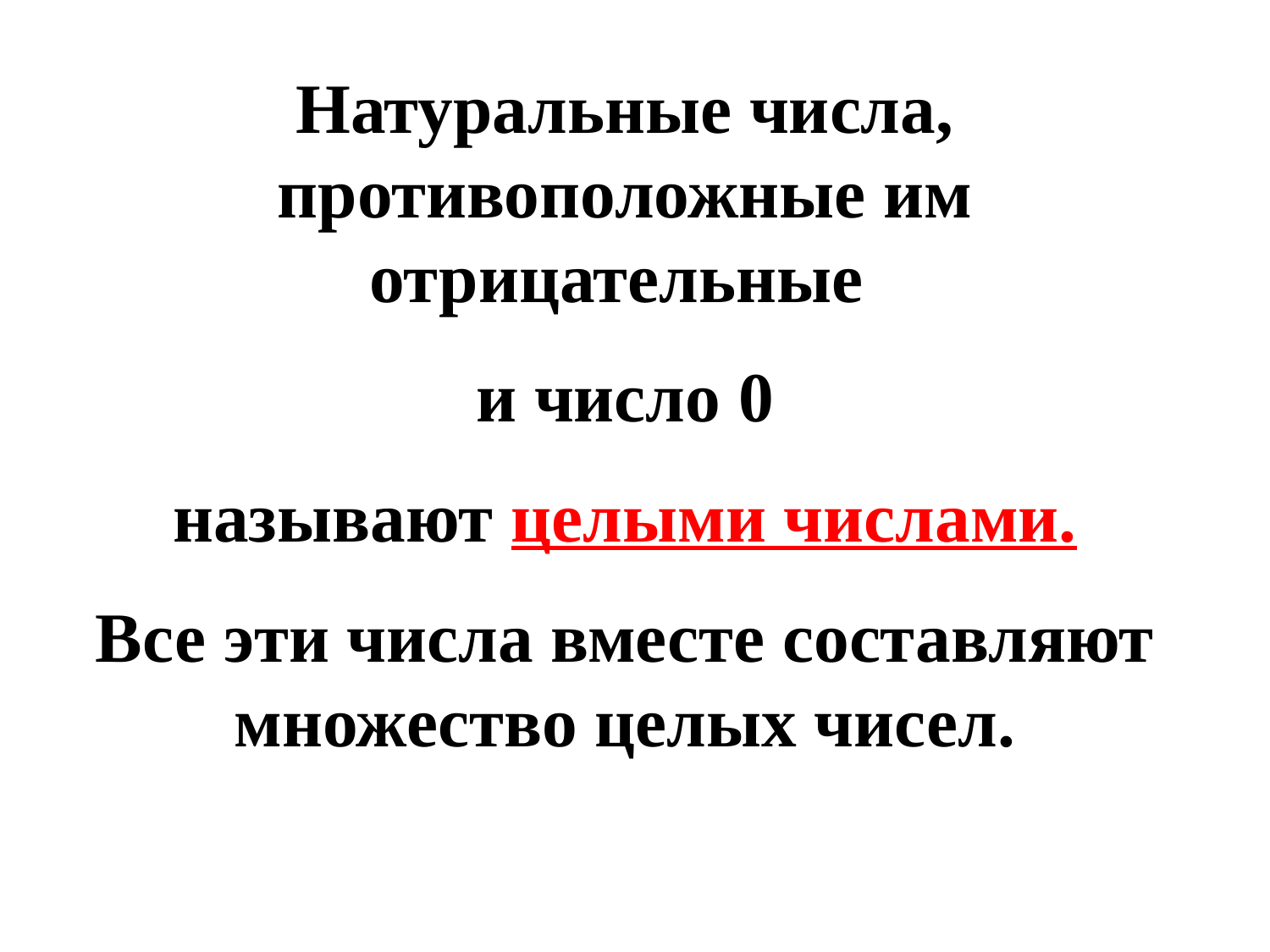

Натуральные числа, противоположные им отрицательные
и число 0
 называют целыми числами.
Все эти числа вместе составляют множество целых чисел.